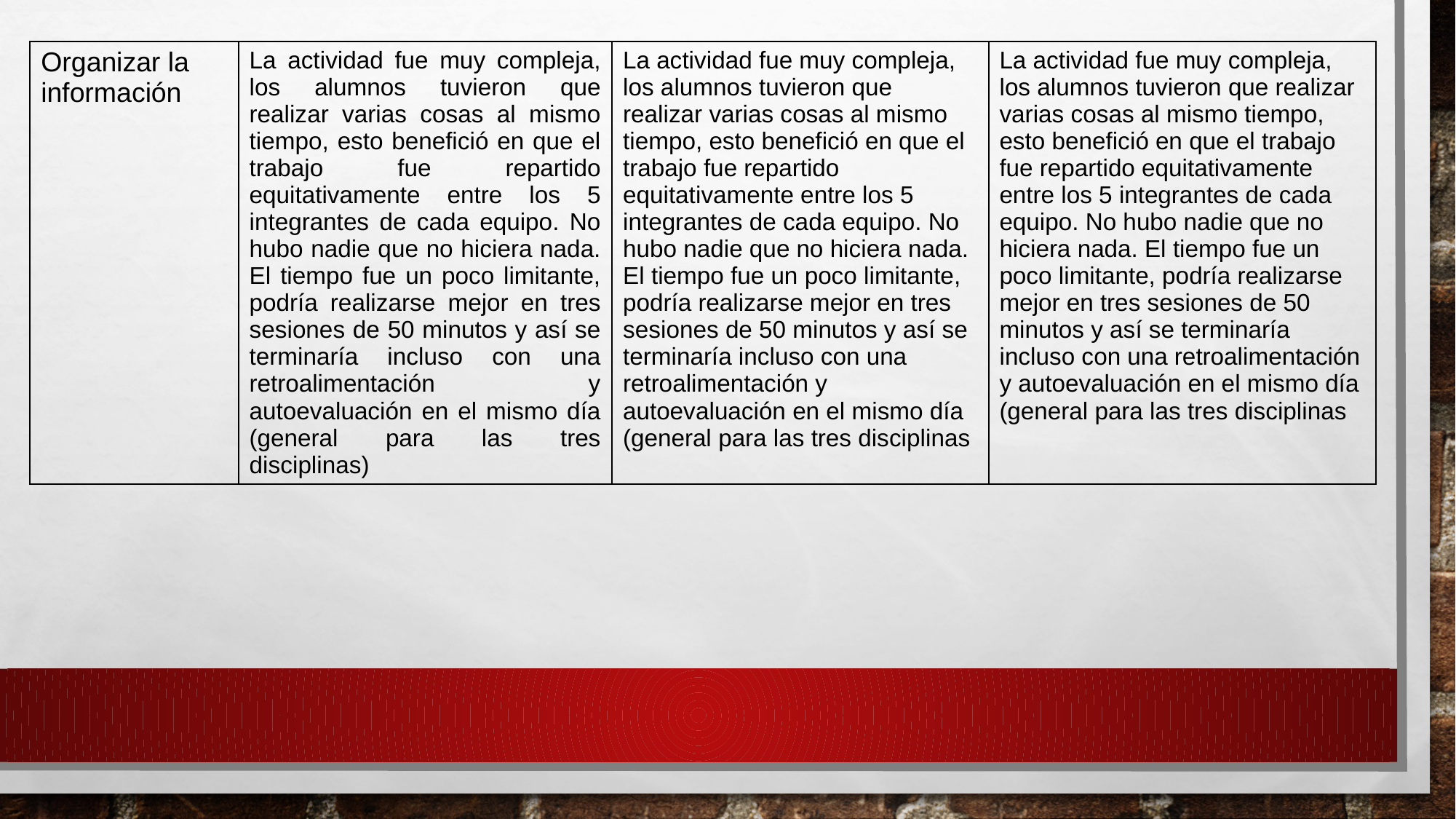

| Organizar la información | La actividad fue muy compleja, los alumnos tuvieron que realizar varias cosas al mismo tiempo, esto benefició en que el trabajo fue repartido equitativamente entre los 5 integrantes de cada equipo. No hubo nadie que no hiciera nada. El tiempo fue un poco limitante, podría realizarse mejor en tres sesiones de 50 minutos y así se terminaría incluso con una retroalimentación y autoevaluación en el mismo día (general para las tres disciplinas) | La actividad fue muy compleja, los alumnos tuvieron que realizar varias cosas al mismo tiempo, esto benefició en que el trabajo fue repartido equitativamente entre los 5 integrantes de cada equipo. No hubo nadie que no hiciera nada. El tiempo fue un poco limitante, podría realizarse mejor en tres sesiones de 50 minutos y así se terminaría incluso con una retroalimentación y autoevaluación en el mismo día (general para las tres disciplinas | La actividad fue muy compleja, los alumnos tuvieron que realizar varias cosas al mismo tiempo, esto benefició en que el trabajo fue repartido equitativamente entre los 5 integrantes de cada equipo. No hubo nadie que no hiciera nada. El tiempo fue un poco limitante, podría realizarse mejor en tres sesiones de 50 minutos y así se terminaría incluso con una retroalimentación y autoevaluación en el mismo día (general para las tres disciplinas |
| --- | --- | --- | --- |